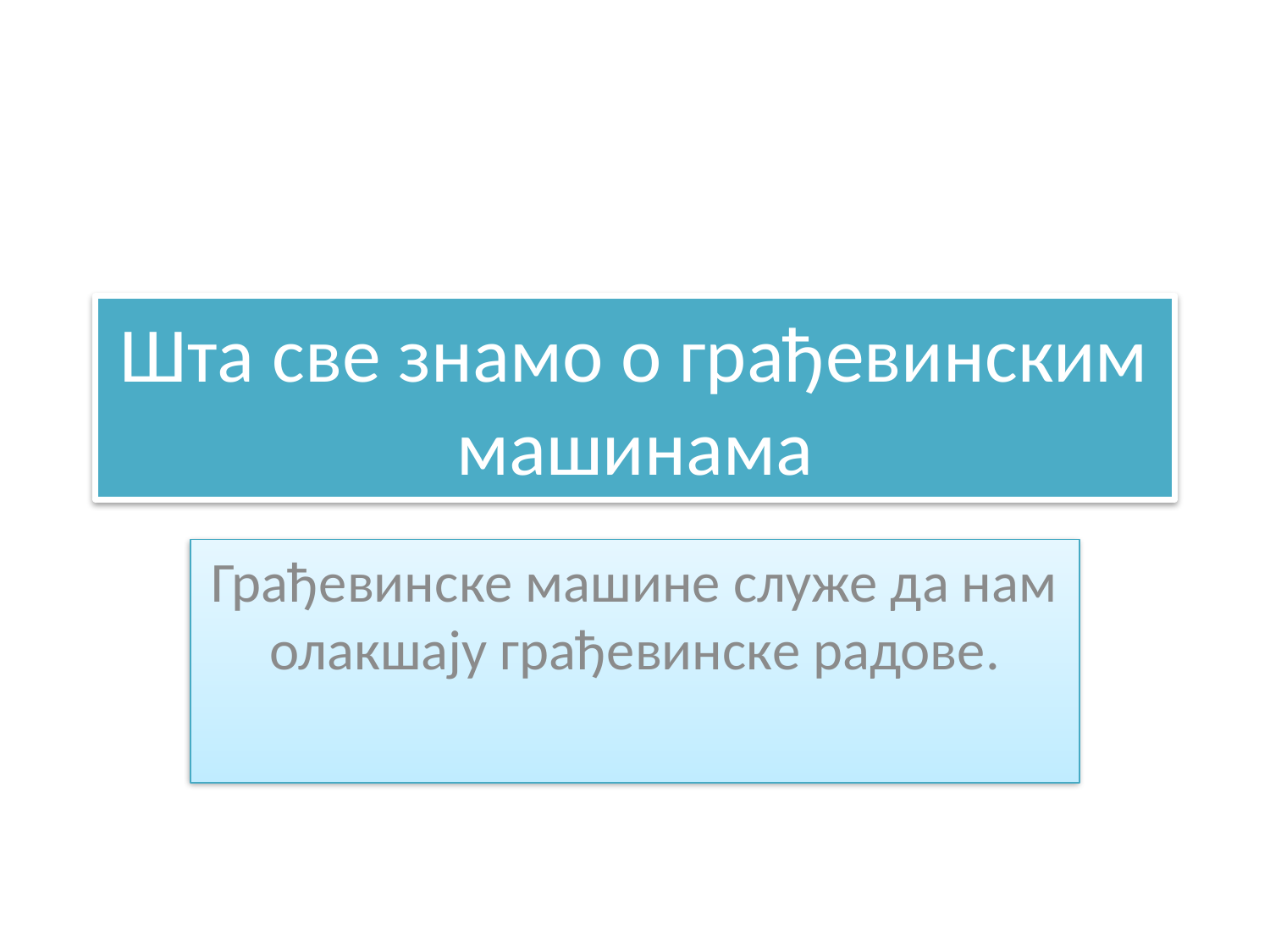

# Шта све знамо о грађевинским машинама
Грађевинске машине служе да нам олакшају грађевинске радове.